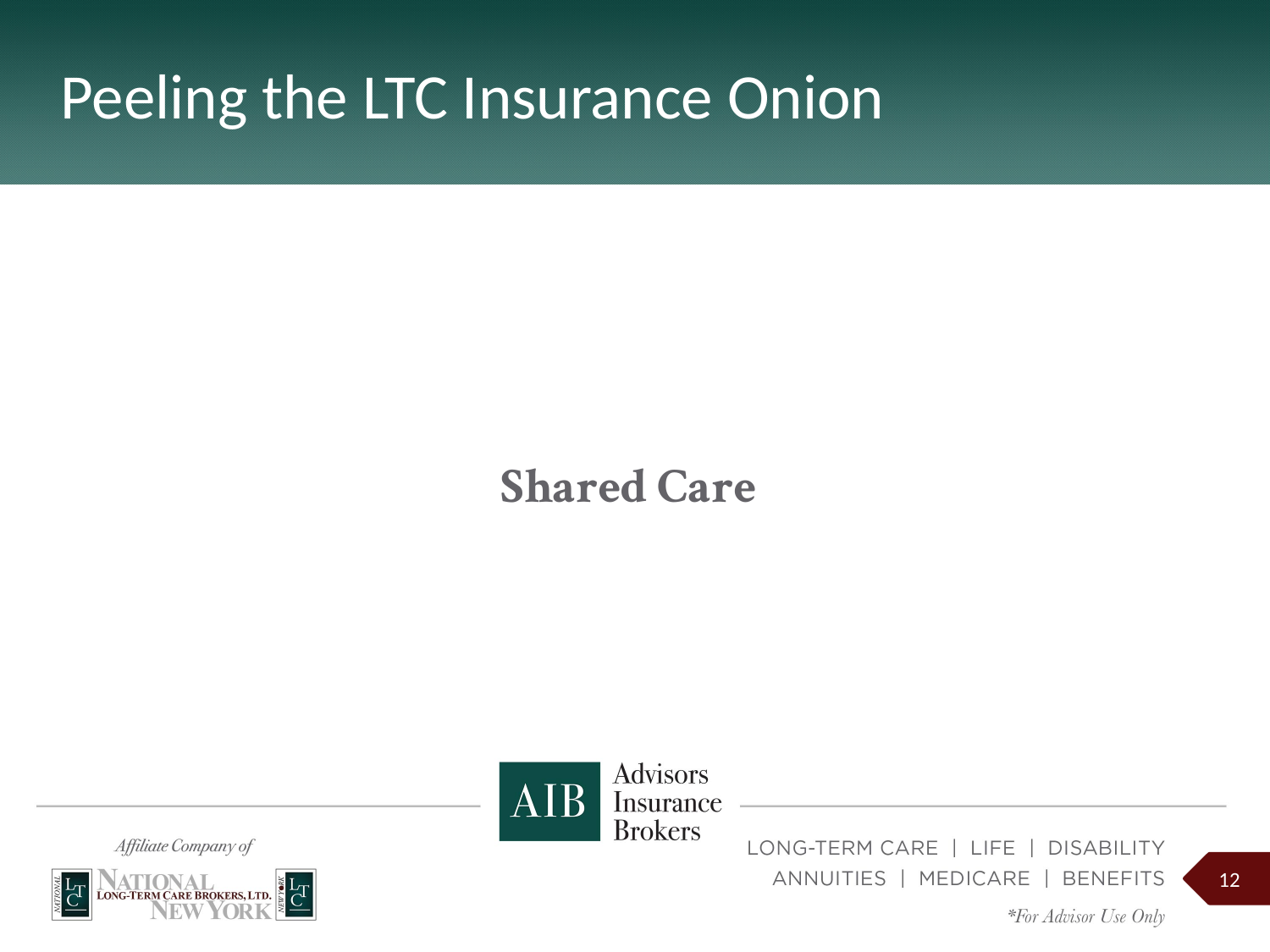

# Peeling the LTC Insurance Onion

Shared Care